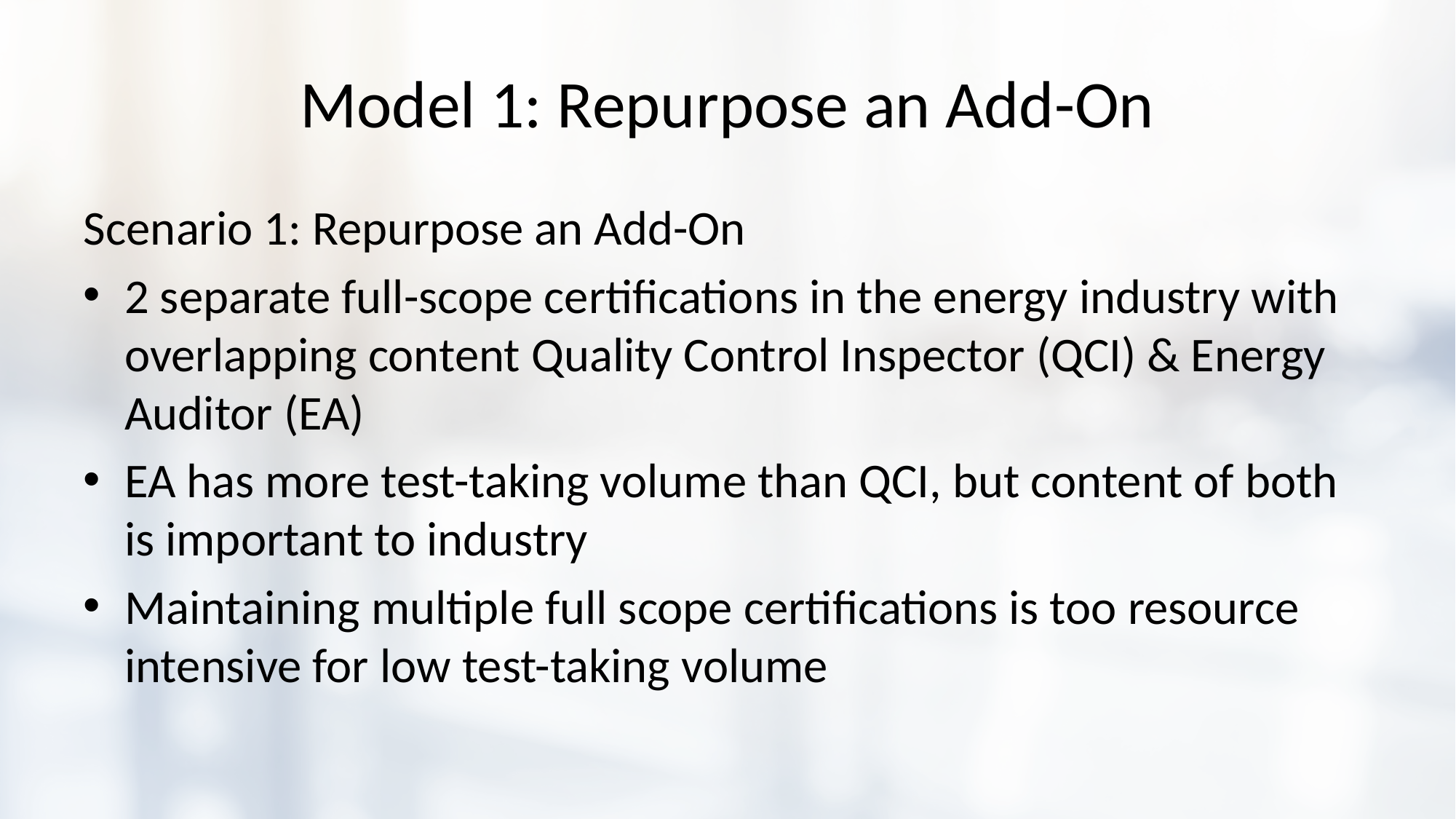

# Model 1: Repurpose an Add-On
Scenario 1: Repurpose an Add-On
2 separate full-scope certifications in the energy industry with overlapping content Quality Control Inspector (QCI) & Energy Auditor (EA)
EA has more test-taking volume than QCI, but content of both is important to industry
Maintaining multiple full scope certifications is too resource intensive for low test-taking volume